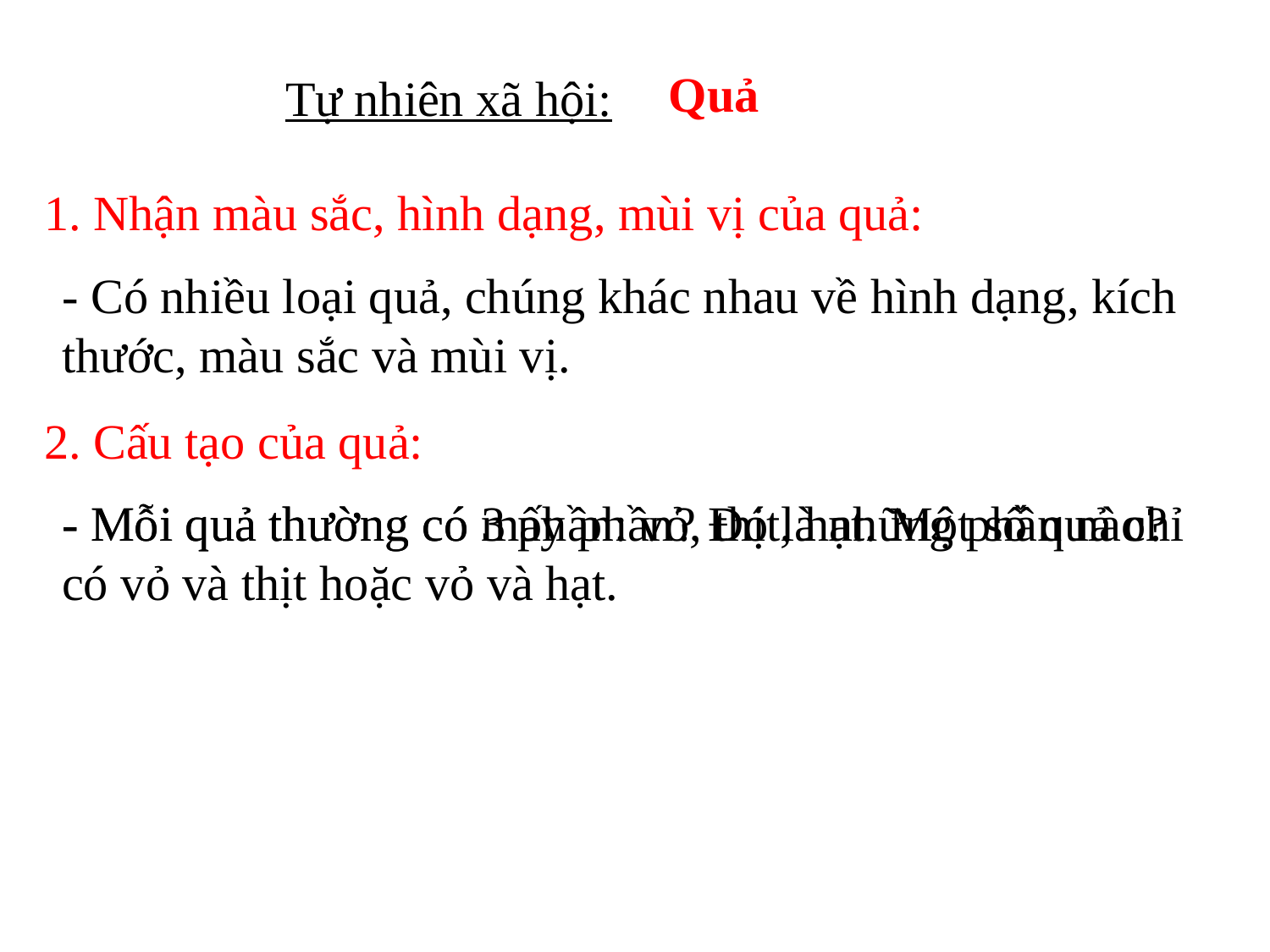

Quả
Tự nhiên xã hội:
1. Nhận màu sắc, hình dạng, mùi vị của quả:
- Có nhiều loại quả, chúng khác nhau về hình dạng, kích thước, màu sắc và mùi vị.
2. Cấu tạo của quả:
- Mỗi quả thường có mấy phần? Đó là những phần nào?
- Mỗi quả thường có 3 phần: vỏ, thịt, hạt. Một số quả chỉ có vỏ và thịt hoặc vỏ và hạt.